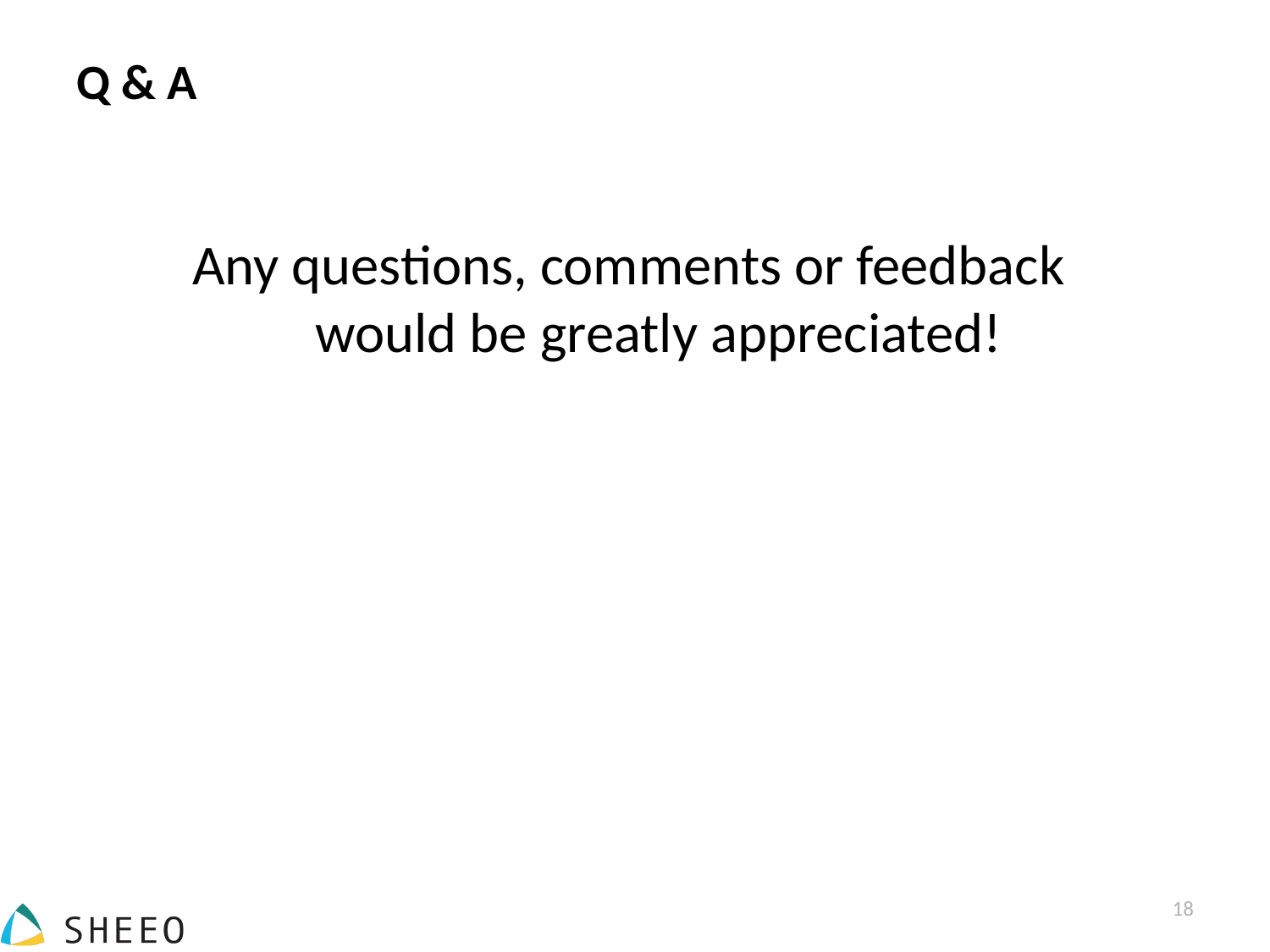

# Q & A
Any questions, comments or feedback
would be greatly appreciated!
18